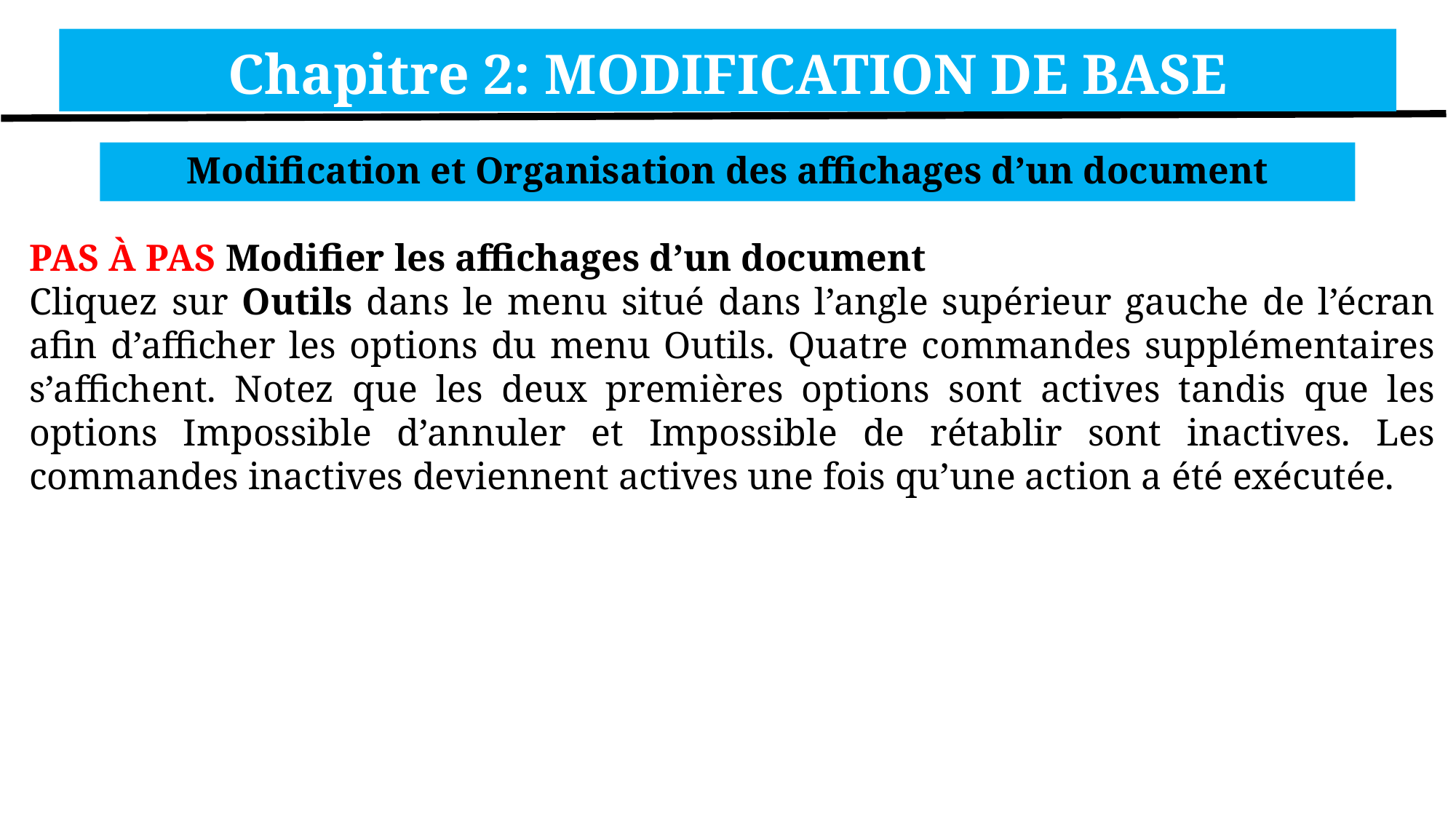

Chapitre 2: MODIFICATION DE BASE
Modification et Organisation des affichages d’un document
PAS À PAS Modifier les affichages d’un document
Cliquez sur Outils dans le menu situé dans l’angle supérieur gauche de l’écran afin d’afficher les options du menu Outils. Quatre commandes supplémentaires s’affichent. Notez que les deux premières options sont actives tandis que les options Impossible d’annuler et Impossible de rétablir sont inactives. Les commandes inactives deviennent actives une fois qu’une action a été exécutée.